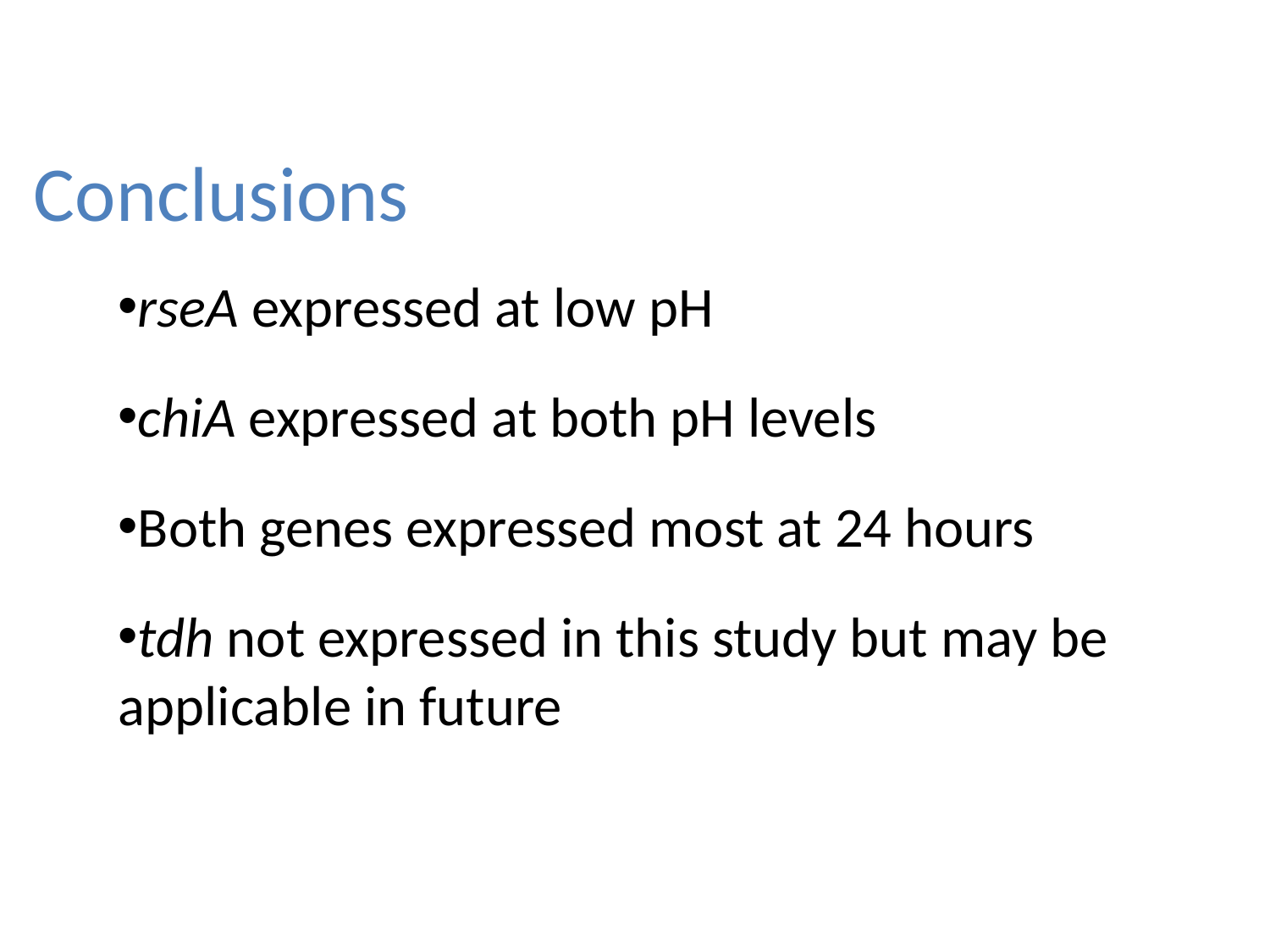

Conclusions
rseA expressed at low pH
chiA expressed at both pH levels
Both genes expressed most at 24 hours
tdh not expressed in this study but may be applicable in future